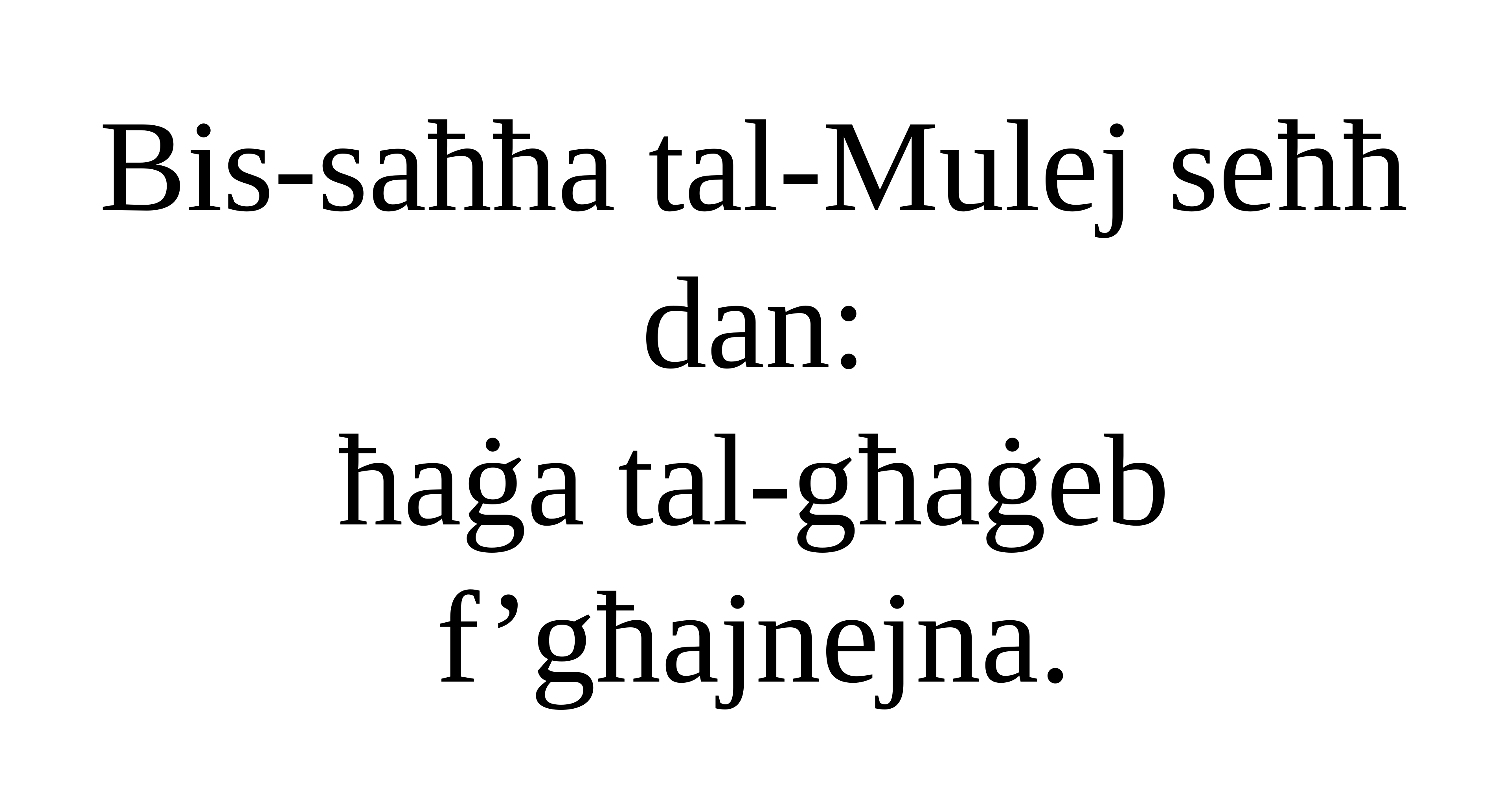

Bis-saħħa tal-Mulej seħħ dan:
ħaġa tal-għaġeb f’għajnejna.